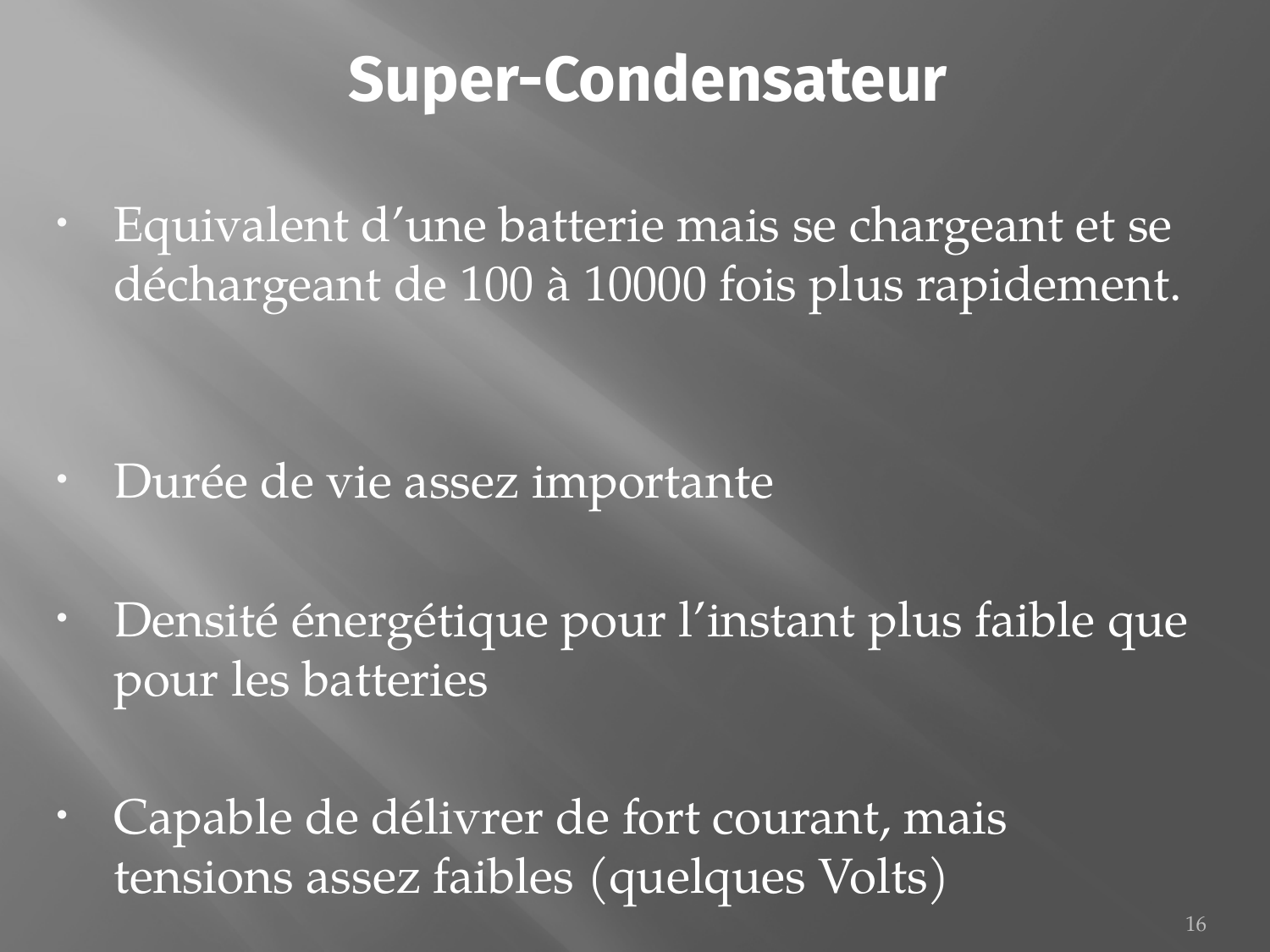

Super-Condensateur
Equivalent d’une batterie mais se chargeant et se déchargeant de 100 à 10000 fois plus rapidement.

Durée de vie assez importante

Densité énergétique pour l’instant plus faible que pour les batteries

Capable de délivrer de fort courant, mais tensions assez faibles (quelques Volts)
16